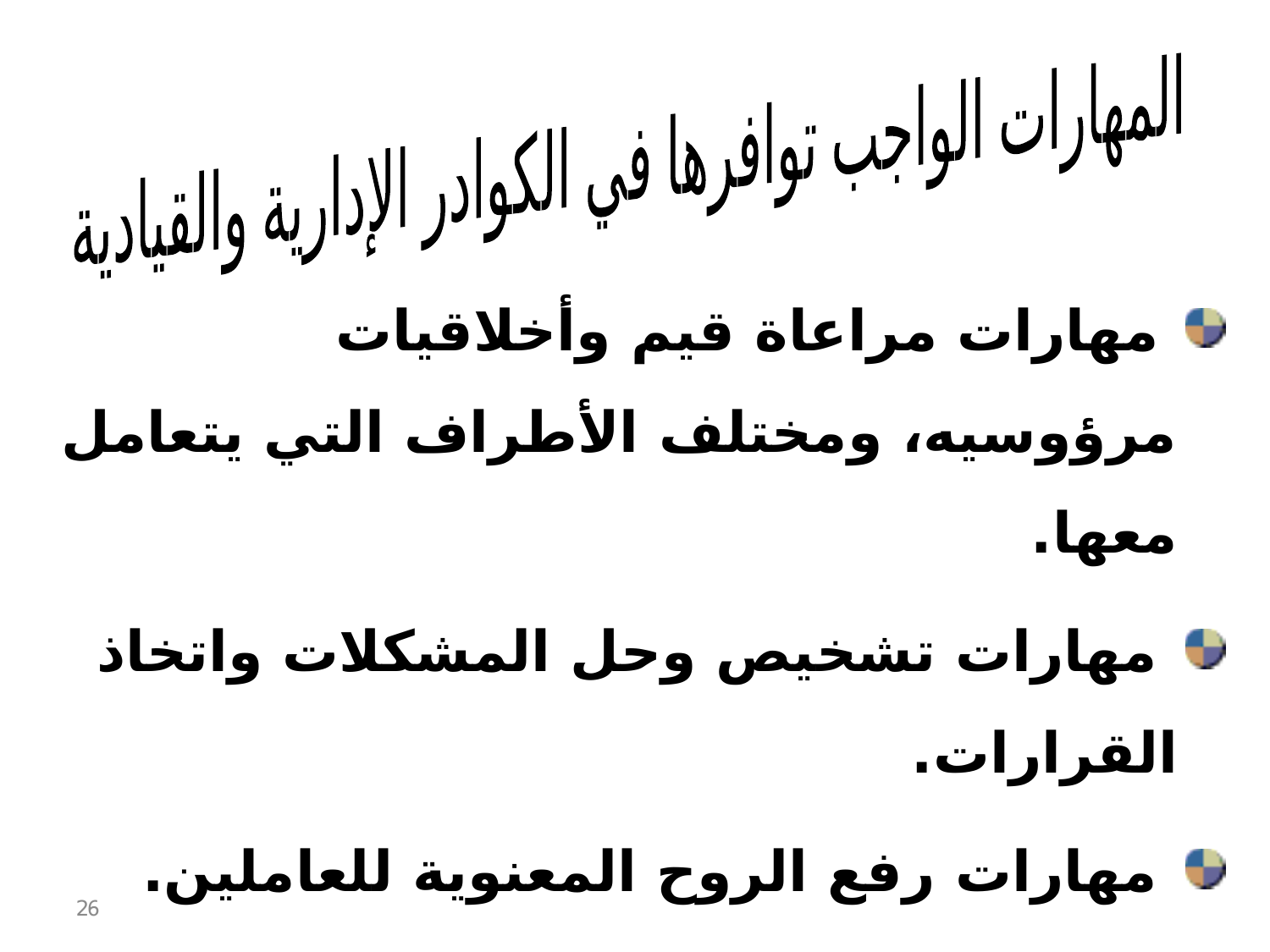

المهارات الواجب توافرها في الكوادر الإدارية والقيادية
 مهارات مراعاة قيم وأخلاقيات مرؤوسيه، ومختلف الأطراف التي يتعامل معها.
 مهارات تشخيص وحل المشكلات واتخاذ القرارات.
 مهارات رفع الروح المعنوية للعاملين.
 مهارات الاتصال بحيث يمكن اتمام عمليات الاتصال على الوجه المطلوب.

26